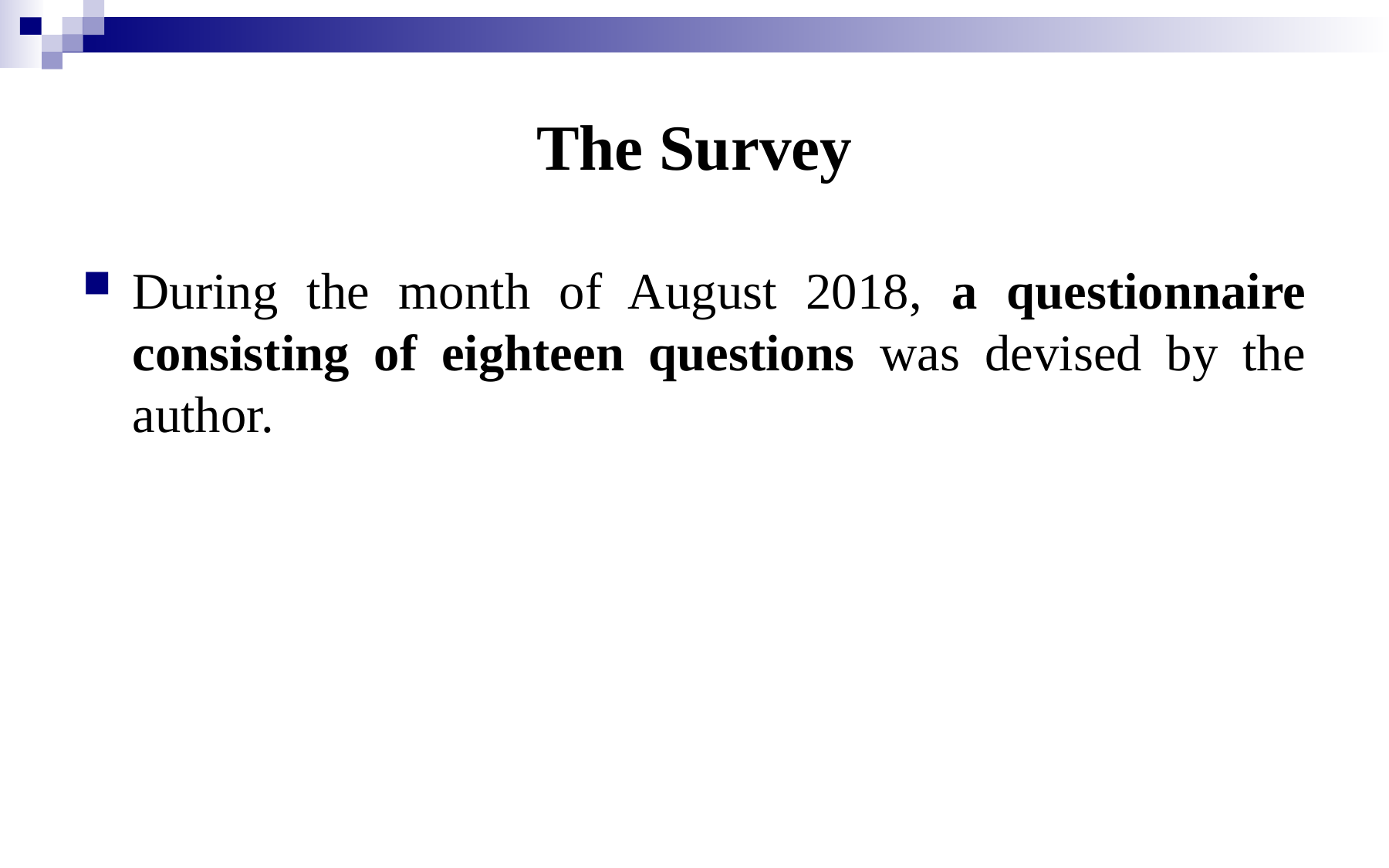

# The Survey
During the month of August 2018, a questionnaire consisting of eighteen questions was devised by the author.